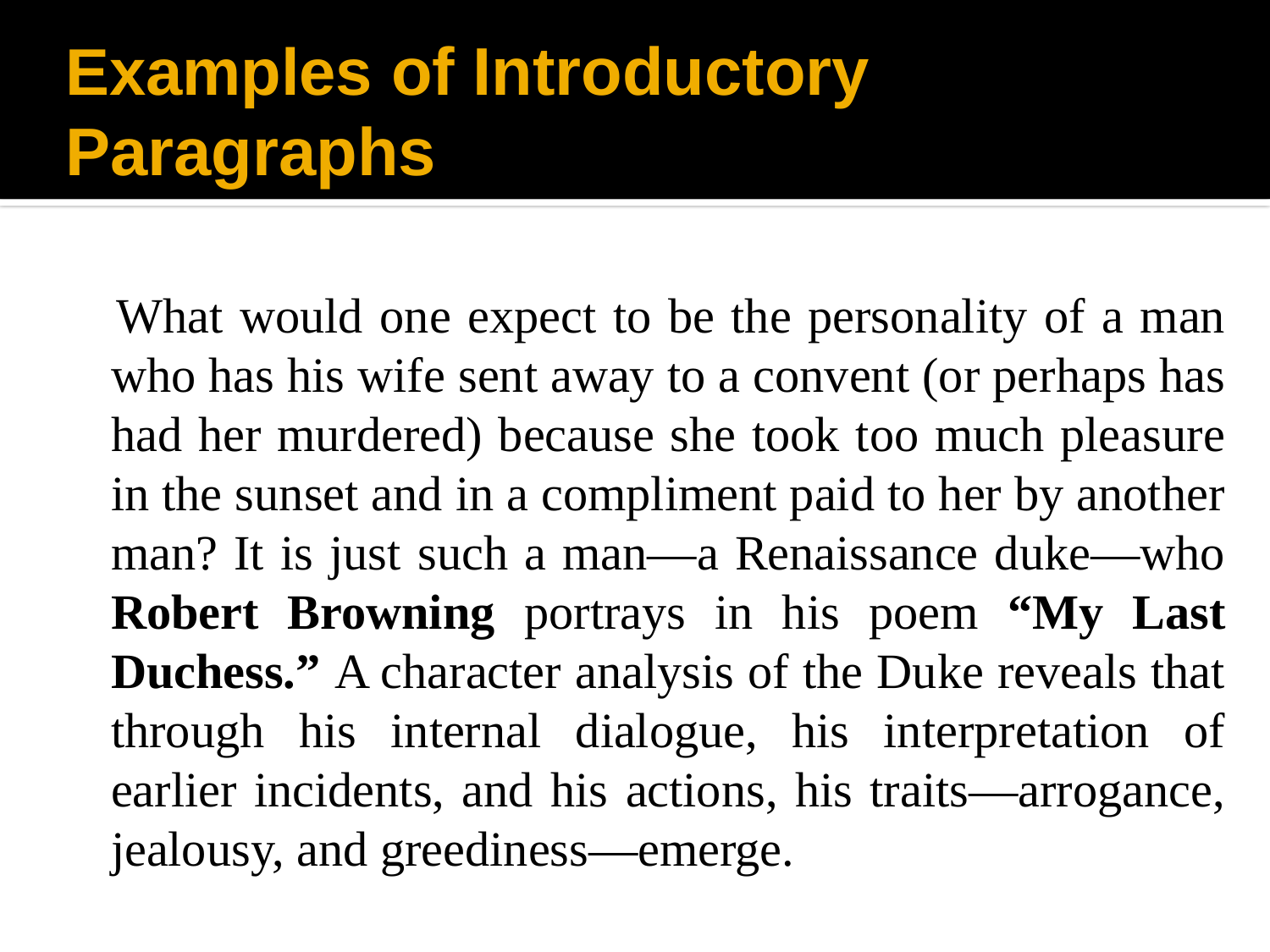

# Examples of Introductory Paragraphs

   What would one expect to be the personality of a man who has his wife sent away to a convent (or perhaps has had her murdered) because she took too much pleasure in the sunset and in a compliment paid to her by another man? It is just such a man—a Renaissance duke—who Robert Browning portrays in his poem “My Last Duchess.” A character analysis of the Duke reveals that through his internal dialogue, his interpretation of earlier incidents, and his actions, his traits—arrogance, jealousy, and greediness—emerge.